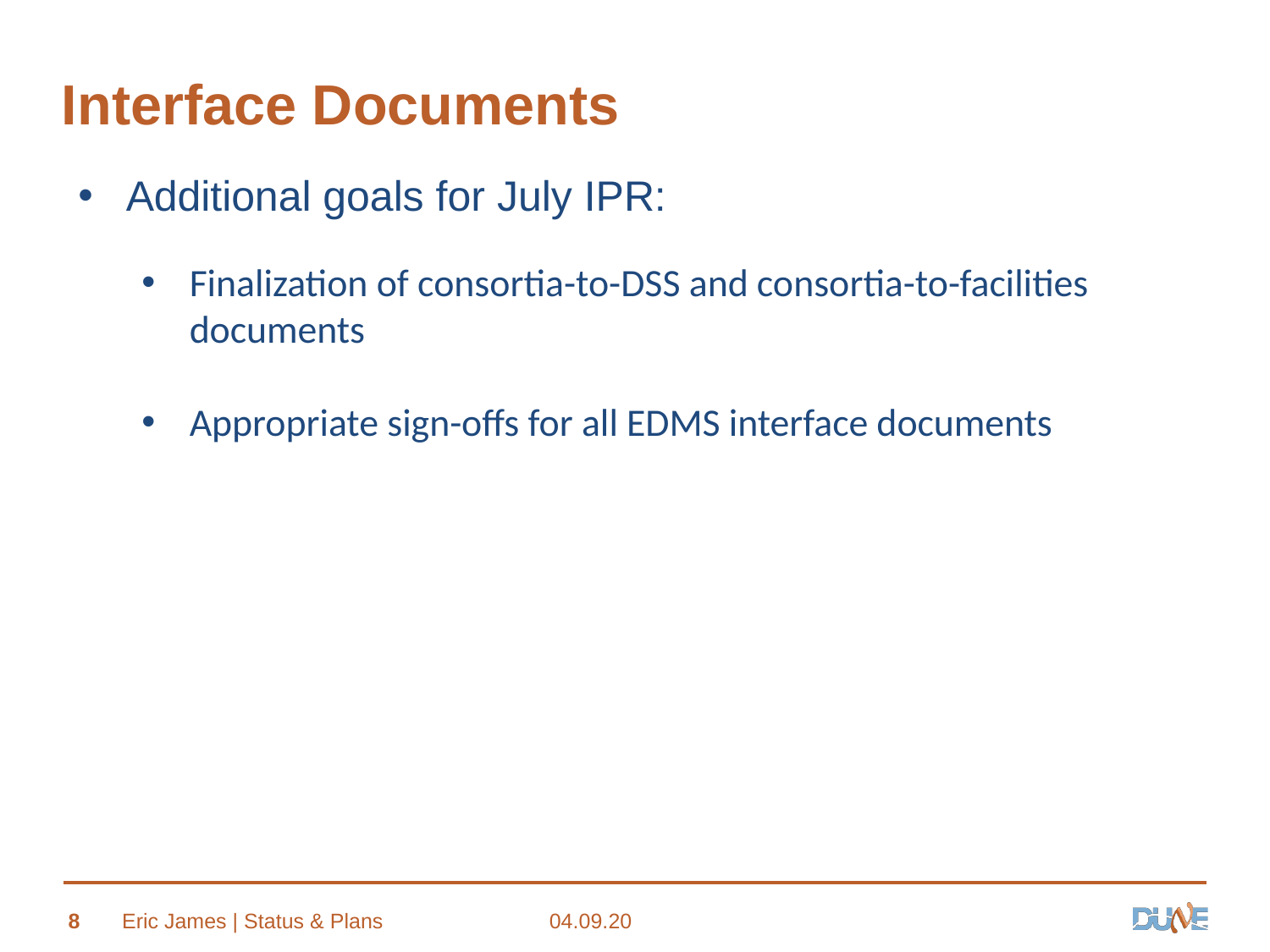

# Interface Documents
Additional goals for July IPR:

Finalization of consortia-to-DSS and consortia-to-facilities documents

Appropriate sign-offs for all EDMS interface documents
8
Eric James | Status & Plans
04.09.20